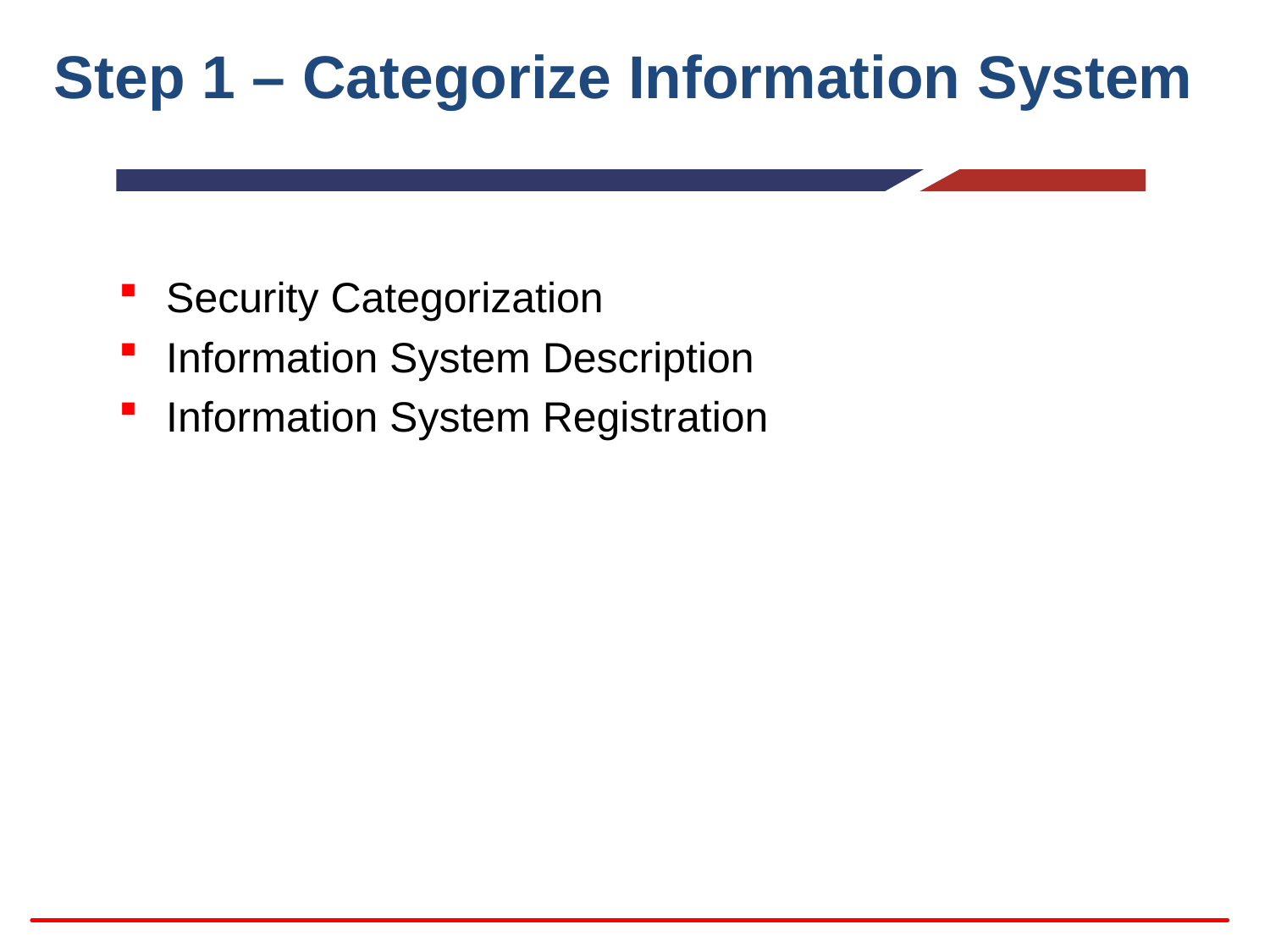

# Step 1 – Categorize Information System
Security Categorization
Information System Description
Information System Registration